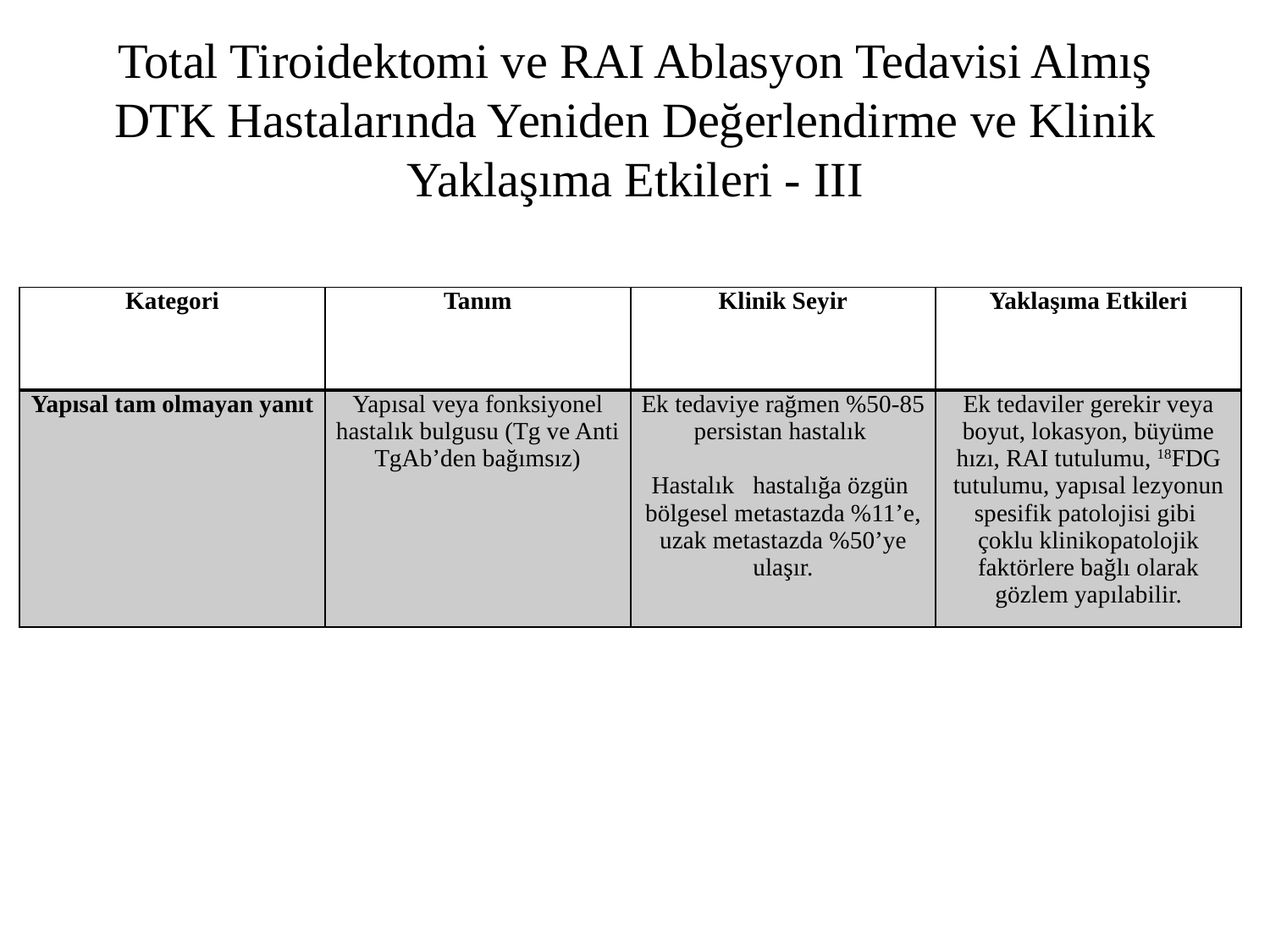

# Total Tiroidektomi ve RAI Ablasyon Tedavisi Almış DTK Hastalarında Yeniden Değerlendirme ve Klinik Yaklaşıma Etkileri - III
| Kategori | Tanım | Klinik Seyir | Yaklaşıma Etkileri |
| --- | --- | --- | --- |
| Yapısal tam olmayan yanıt | Yapısal veya fonksiyonel hastalık bulgusu (Tg ve Anti TgAb’den bağımsız) | Ek tedaviye rağmen %50-85 persistan hastalık  Hastalık hastalığa özgün bölgesel metastazda %11’e, uzak metastazda %50’ye ulaşır. | Ek tedaviler gerekir veya boyut, lokasyon, büyüme hızı, RAI tutulumu, 18FDG tutulumu, yapısal lezyonun spesifik patolojisi gibi çoklu klinikopatolojik faktörlere bağlı olarak gözlem yapılabilir. |